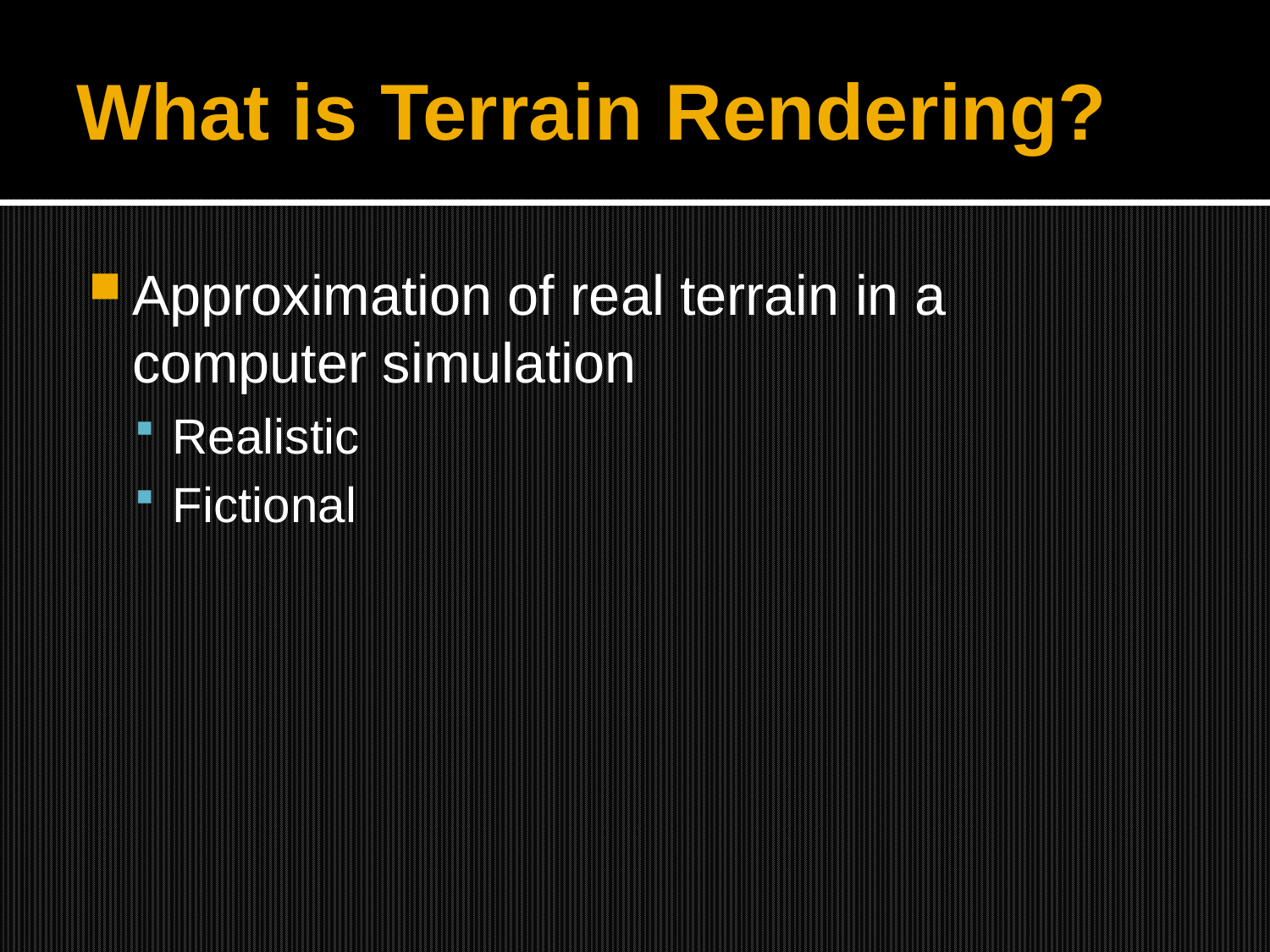

# What is Terrain Rendering?
Approximation of real terrain in a computer simulation
Realistic
Fictional